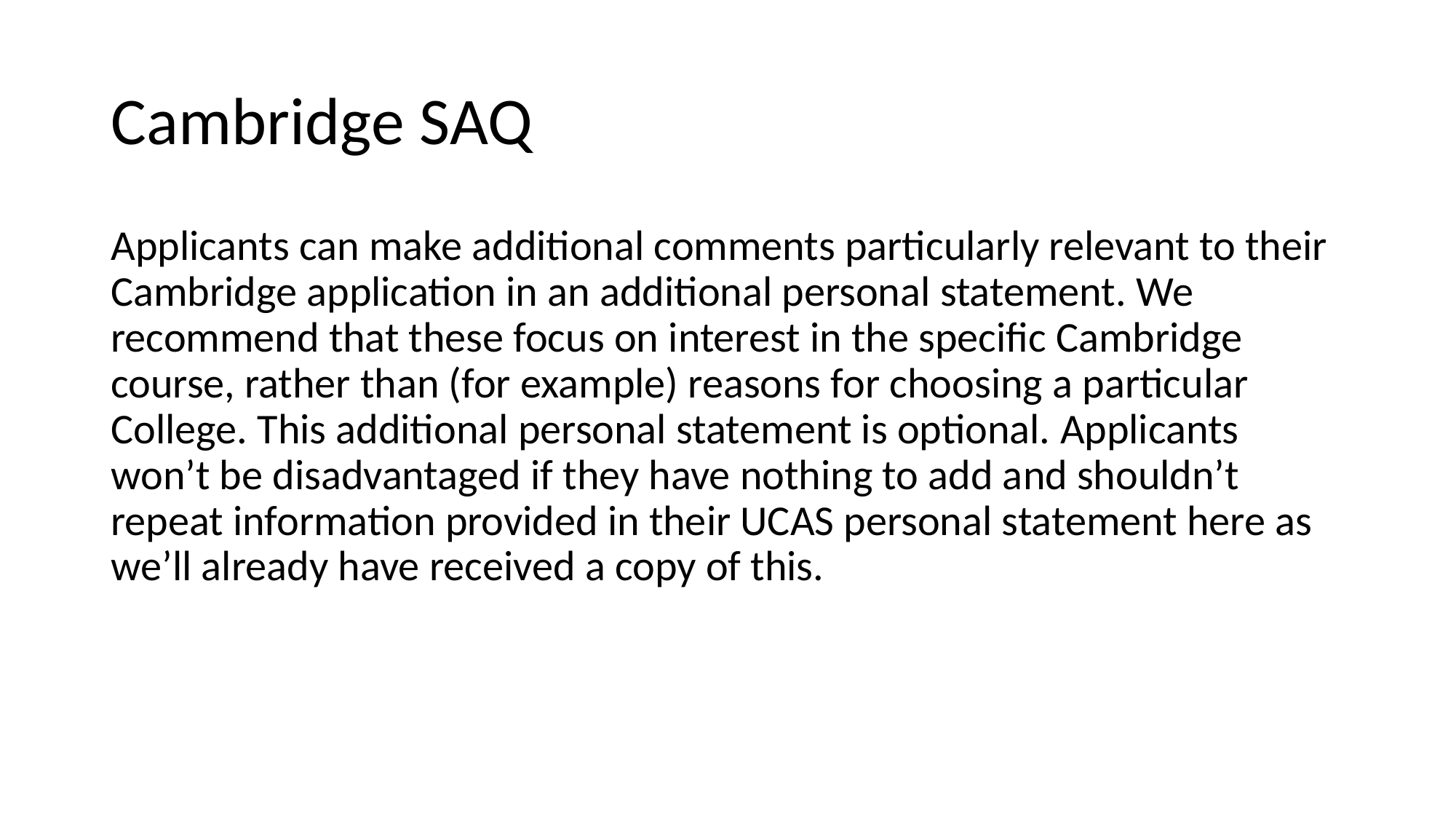

# Cambridge SAQ
Applicants can make additional comments particularly relevant to their Cambridge application in an additional personal statement. We recommend that these focus on interest in the specific Cambridge course, rather than (for example) reasons for choosing a particular College. This additional personal statement is optional. Applicants won’t be disadvantaged if they have nothing to add and shouldn’t repeat information provided in their UCAS personal statement here as we’ll already have received a copy of this.